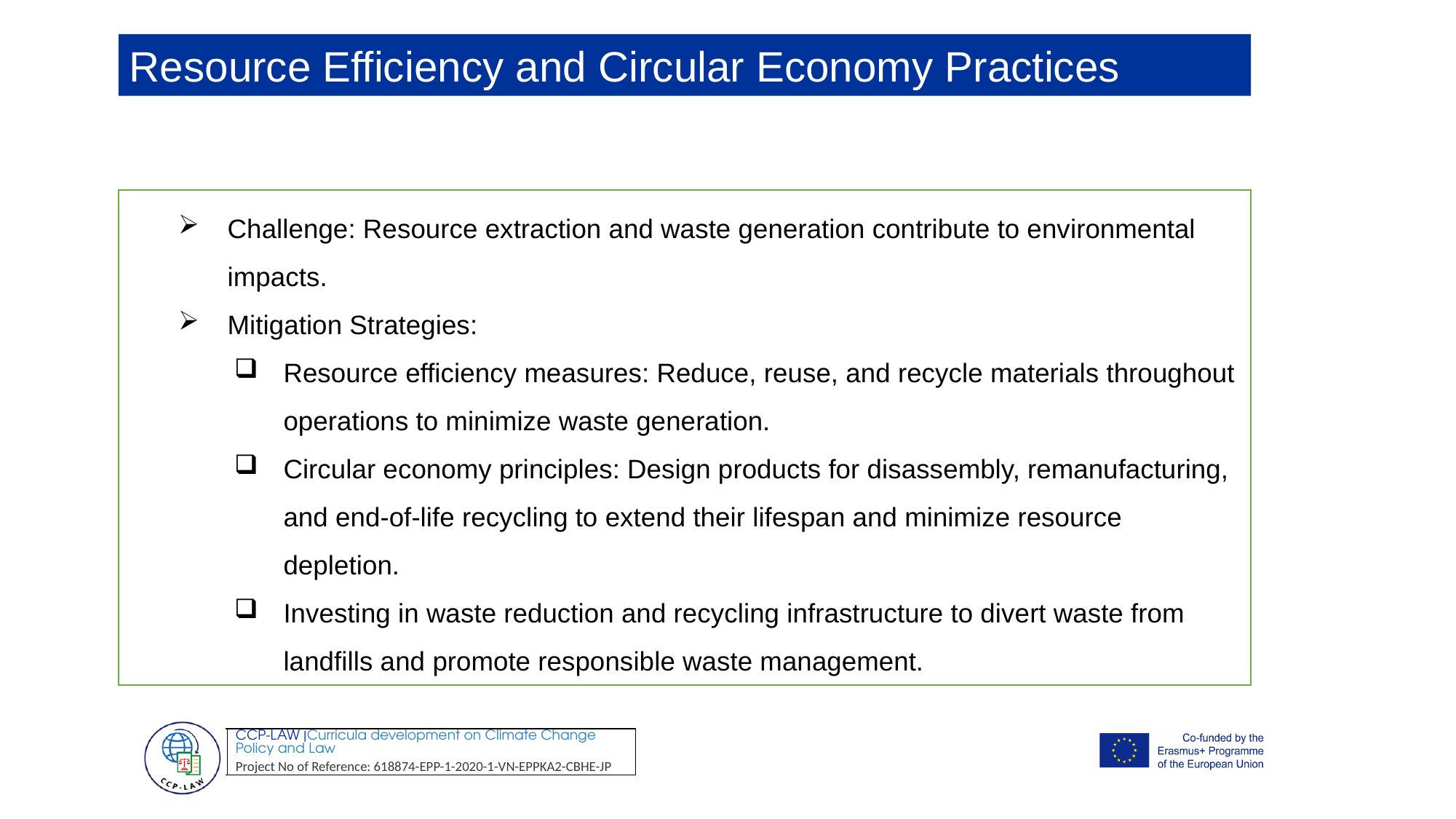

Resource Efficiency and Circular Economy Practices
Challenge: Resource extraction and waste generation contribute to environmental impacts.
Mitigation Strategies:
Resource efficiency measures: Reduce, reuse, and recycle materials throughout operations to minimize waste generation.
Circular economy principles: Design products for disassembly, remanufacturing, and end-of-life recycling to extend their lifespan and minimize resource depletion.
Investing in waste reduction and recycling infrastructure to divert waste from landfills and promote responsible waste management.